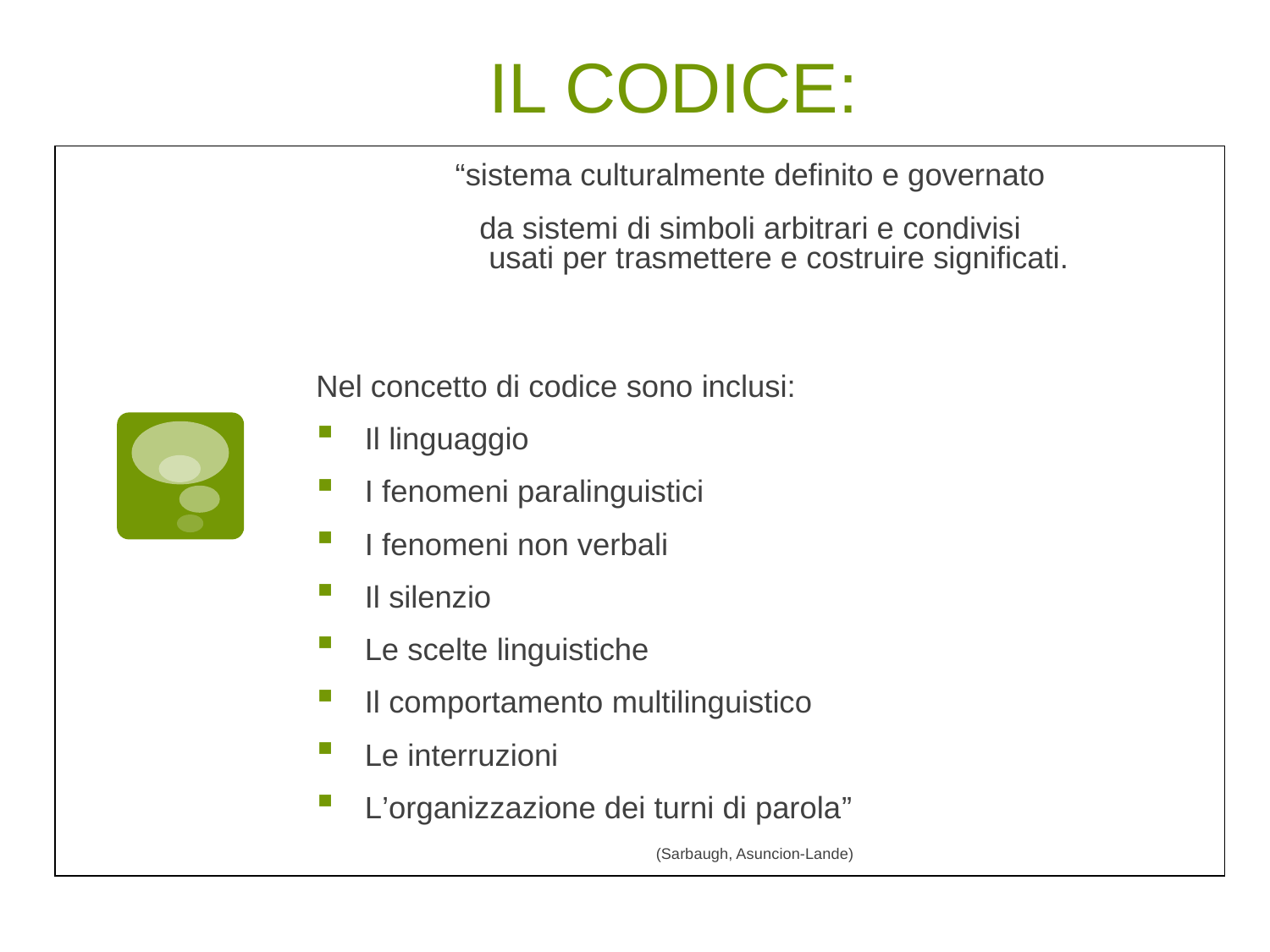

# IL CODICE:

“sistema culturalmente definito e governato
da sistemi di simboli arbitrari e condivisi
usati per trasmettere e costruire significati.

Nel concetto di codice sono inclusi:
Il linguaggio
I fenomeni paralinguistici
I fenomeni non verbali
Il silenzio
Le scelte linguistiche
Il comportamento multilinguistico
Le interruzioni
L’organizzazione dei turni di parola”
(Sarbaugh, Asuncion-Lande)